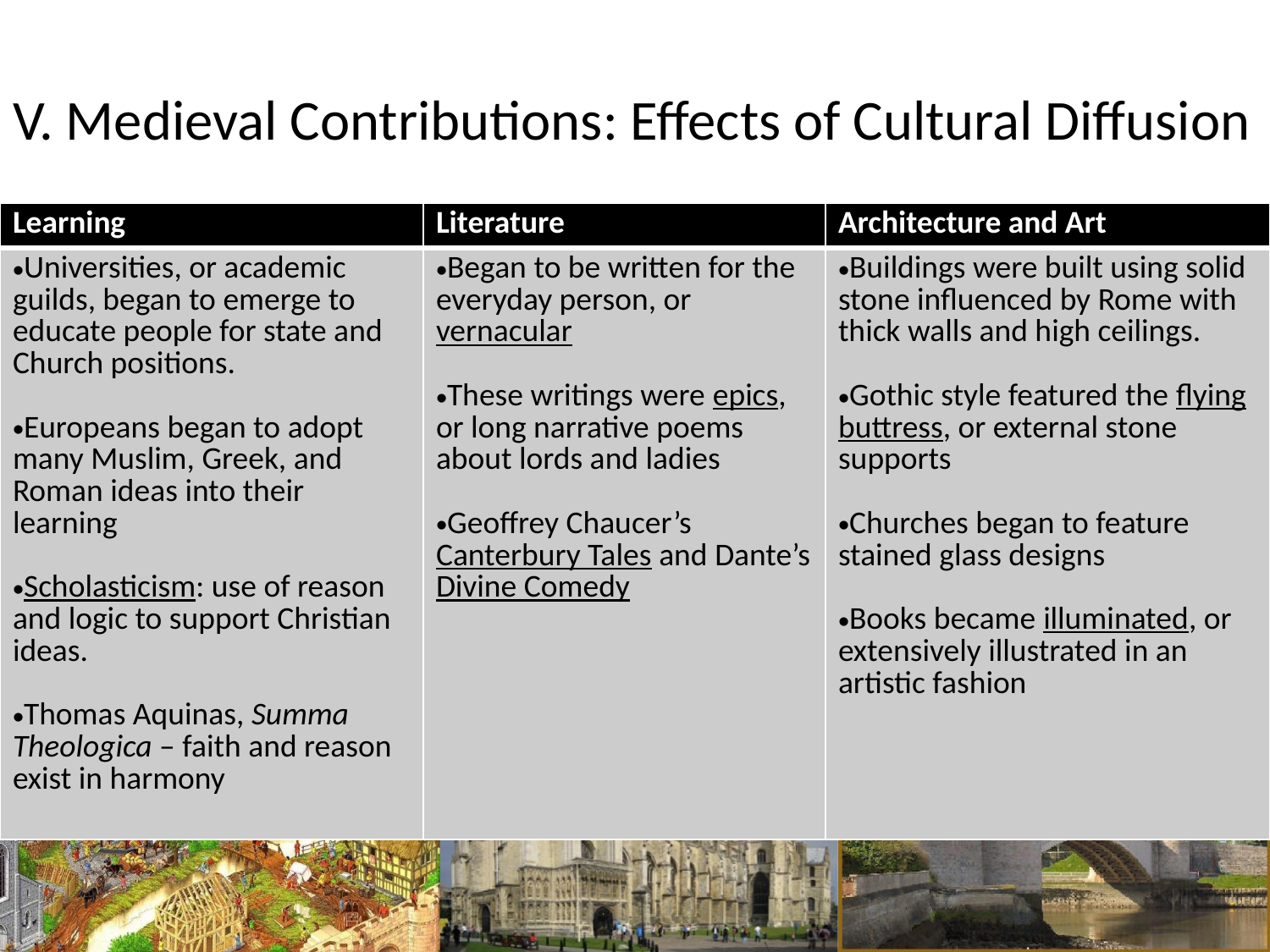

V. Medieval Contributions: Effects of Cultural Diffusion
#
| Learning | Literature | Architecture and Art |
| --- | --- | --- |
| Universities, or academic guilds, began to emerge to educate people for state and Church positions. Europeans began to adopt many Muslim, Greek, and Roman ideas into their learning Scholasticism: use of reason and logic to support Christian ideas. Thomas Aquinas, Summa Theologica – faith and reason exist in harmony | Began to be written for the everyday person, or vernacular These writings were epics, or long narrative poems about lords and ladies Geoffrey Chaucer’s Canterbury Tales and Dante’s Divine Comedy | Buildings were built using solid stone influenced by Rome with thick walls and high ceilings. Gothic style featured the flying buttress, or external stone supports Churches began to feature stained glass designs Books became illuminated, or extensively illustrated in an artistic fashion |